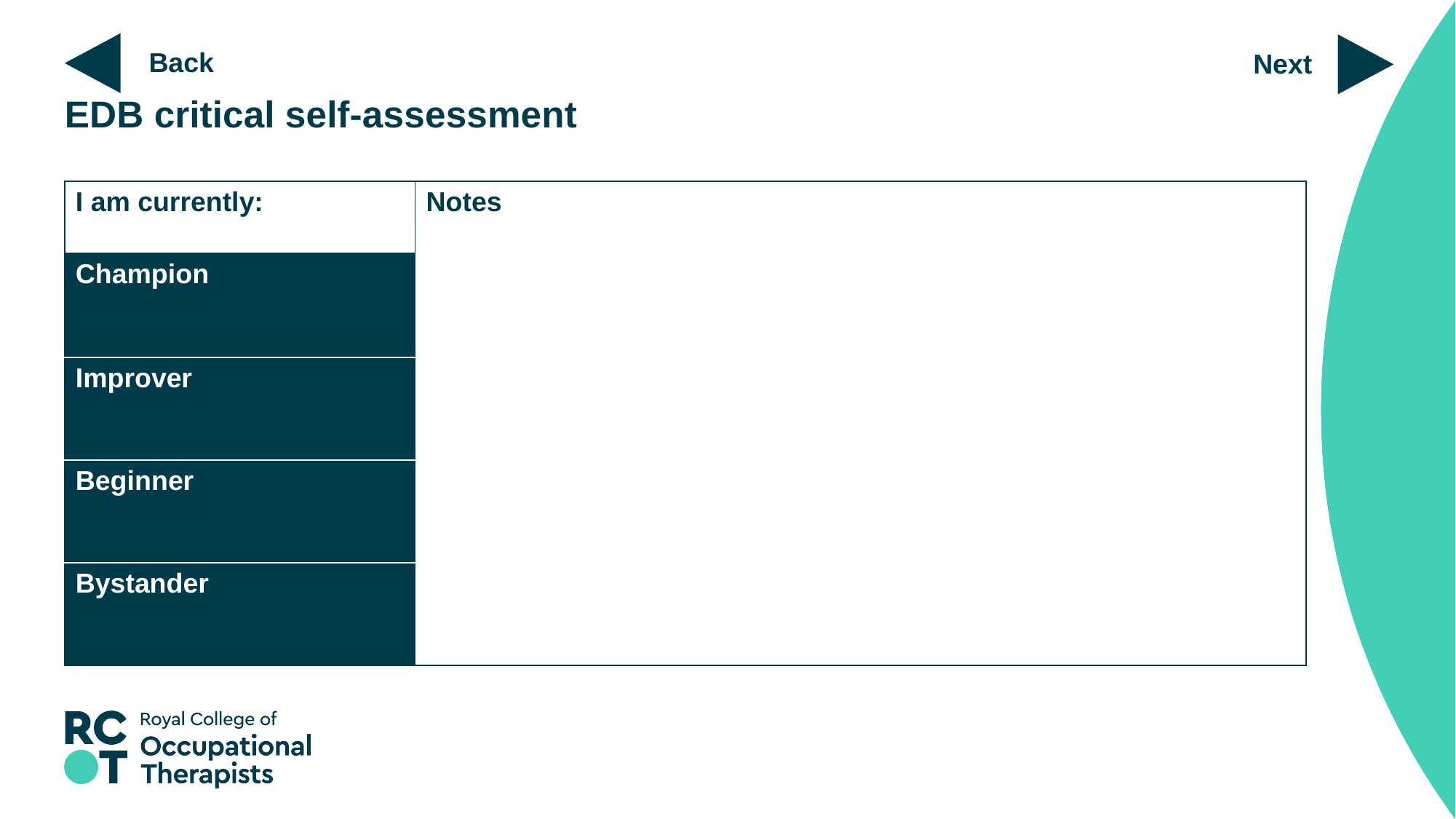

Next

Back
# EDB critical self-assessment
| I am currently: | Notes |
| --- | --- |
| Champion | Comments |
| Improver |  |
| Beginner |  |
| Bystander |  |